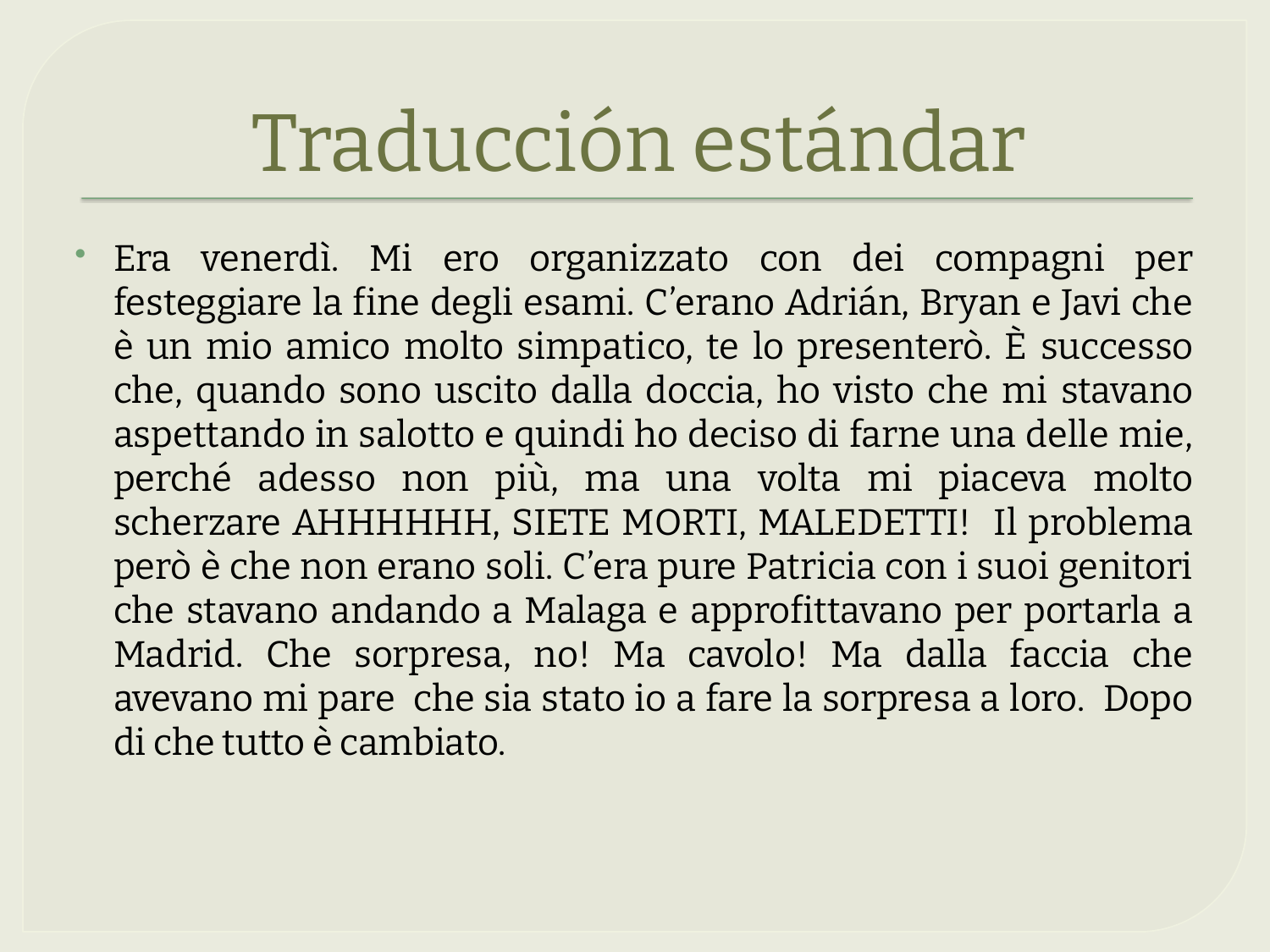

# Traducción estándar
Era venerdì. Mi ero organizzato con dei compagni per festeggiare la fine degli esami. C’erano Adrián, Bryan e Javi che è un mio amico molto simpatico, te lo presenterò. È successo che, quando sono uscito dalla doccia, ho visto che mi stavano aspettando in salotto e quindi ho deciso di farne una delle mie, perché adesso non più, ma una volta mi piaceva molto scherzare AHHHHHH, SIETE MORTI, MALEDETTI!  Il problema però è che non erano soli. C’era pure Patricia con i suoi genitori che stavano andando a Malaga e approfittavano per portarla a Madrid. Che sorpresa, no! Ma cavolo! Ma dalla faccia che avevano mi pare  che sia stato io a fare la sorpresa a loro.  Dopo di che tutto è cambiato.